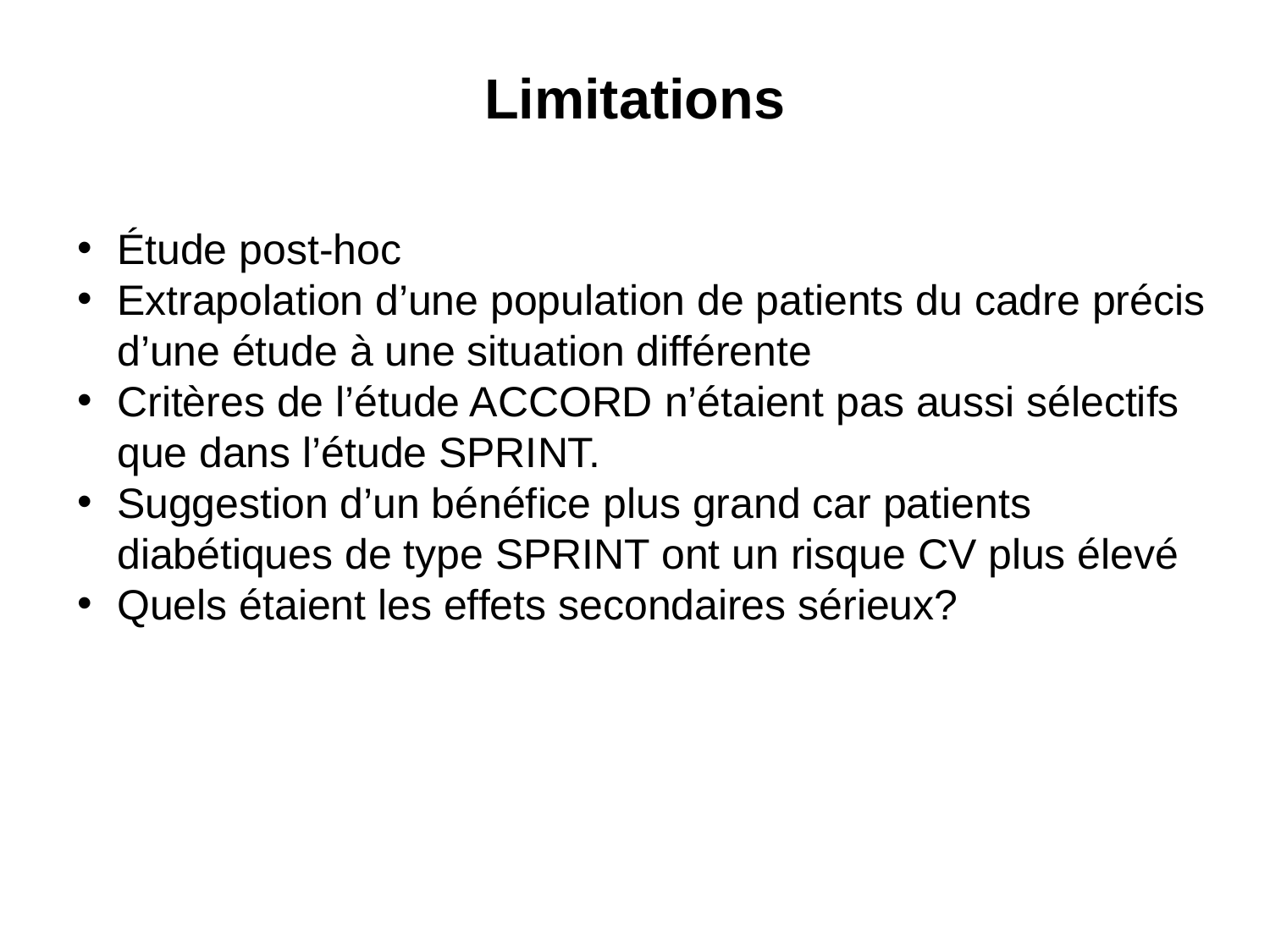

Limitations

Étude post-hoc
Extrapolation d’une population de patients du cadre précis d’une étude à une situation différente
Critères de l’étude ACCORD n’étaient pas aussi sélectifs que dans l’étude SPRINT.
Suggestion d’un bénéfice plus grand car patients diabétiques de type SPRINT ont un risque CV plus élevé
Quels étaient les effets secondaires sérieux?